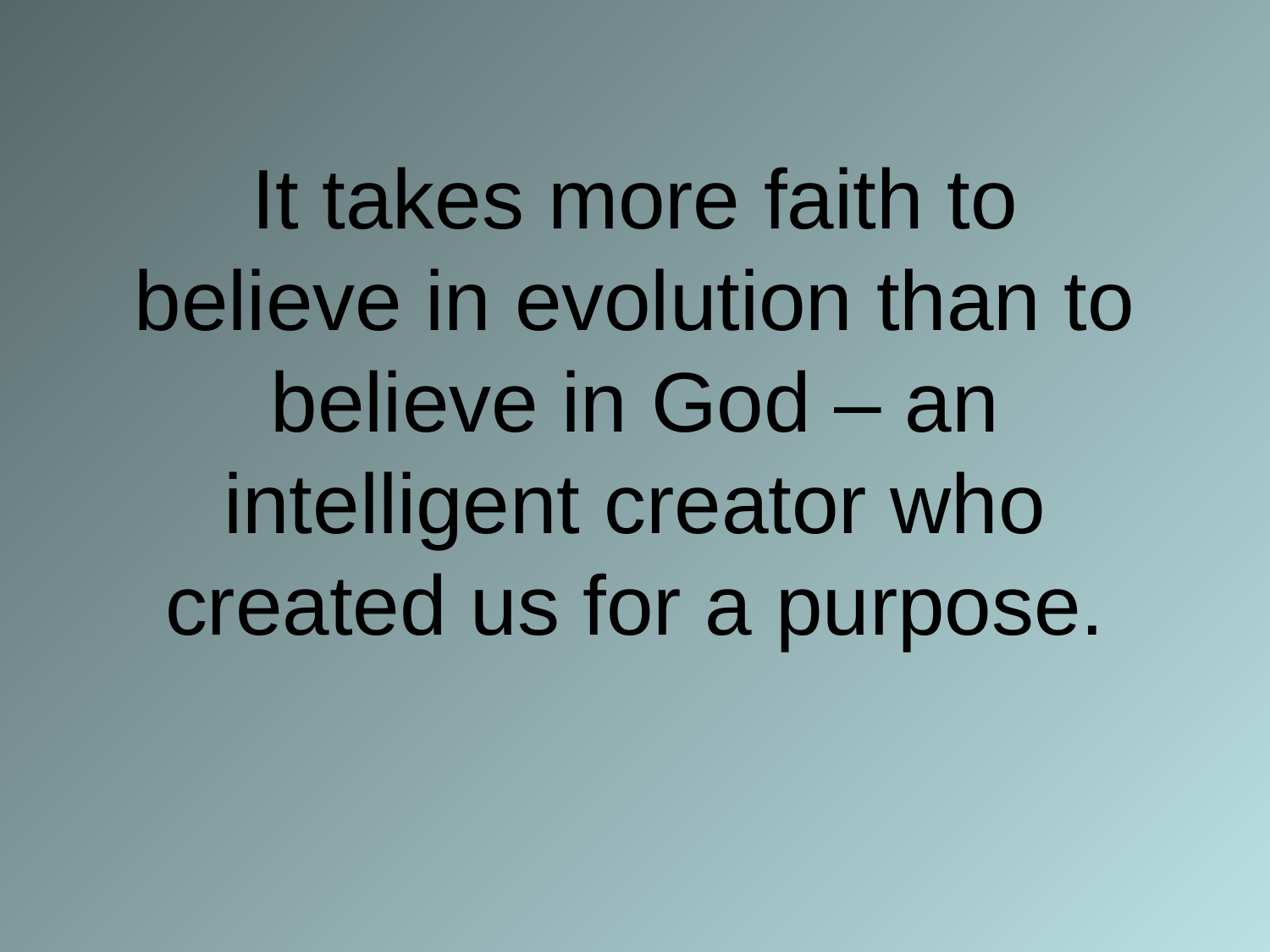

# It takes more faith to believe in evolution than to believe in God – an intelligent creator who created us for a purpose.